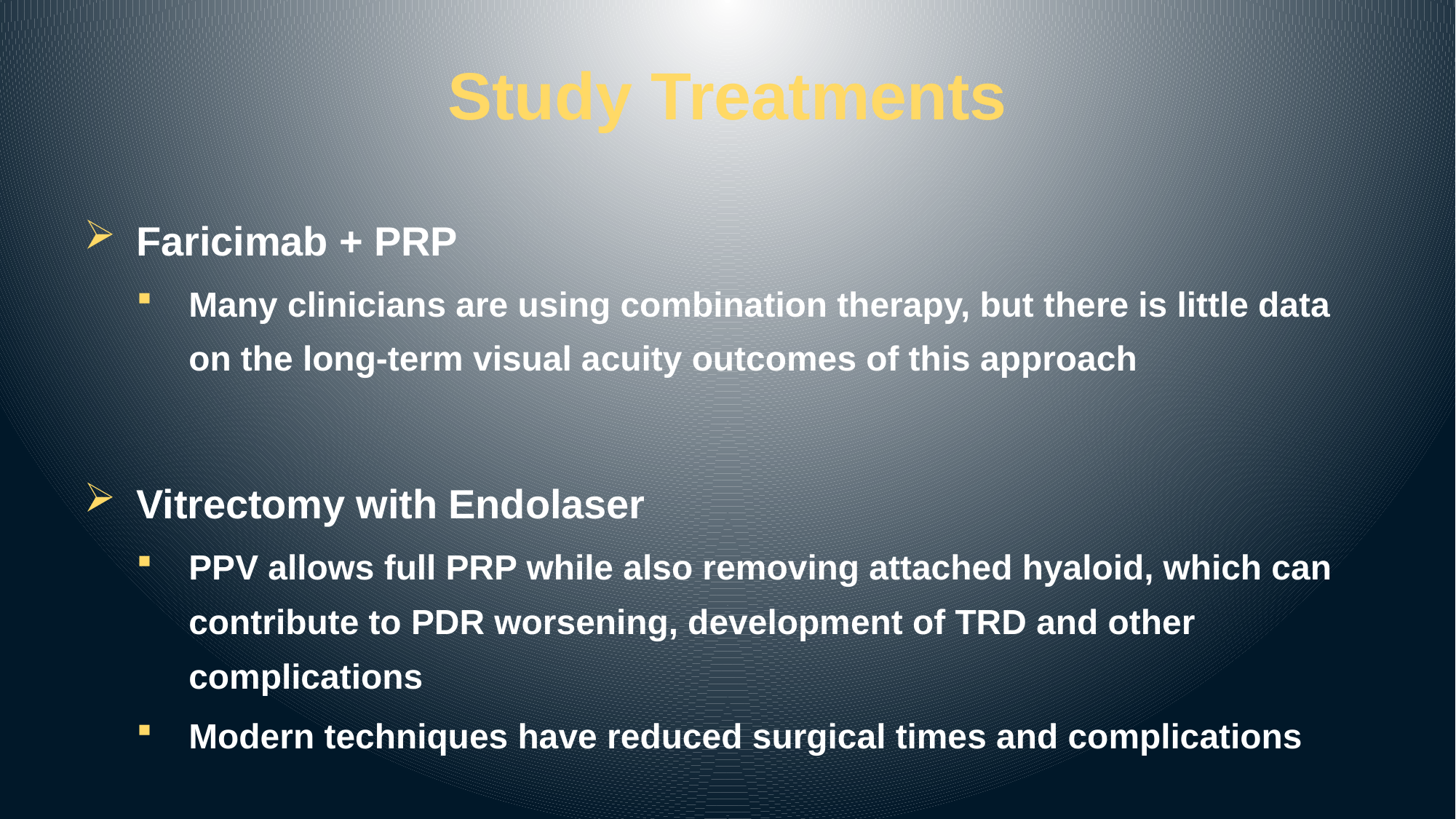

# Study Treatments
Faricimab + PRP
Many clinicians are using combination therapy, but there is little data on the long-term visual acuity outcomes of this approach

Vitrectomy with Endolaser
PPV allows full PRP while also removing attached hyaloid, which can contribute to PDR worsening, development of TRD and other complications
Modern techniques have reduced surgical times and complications